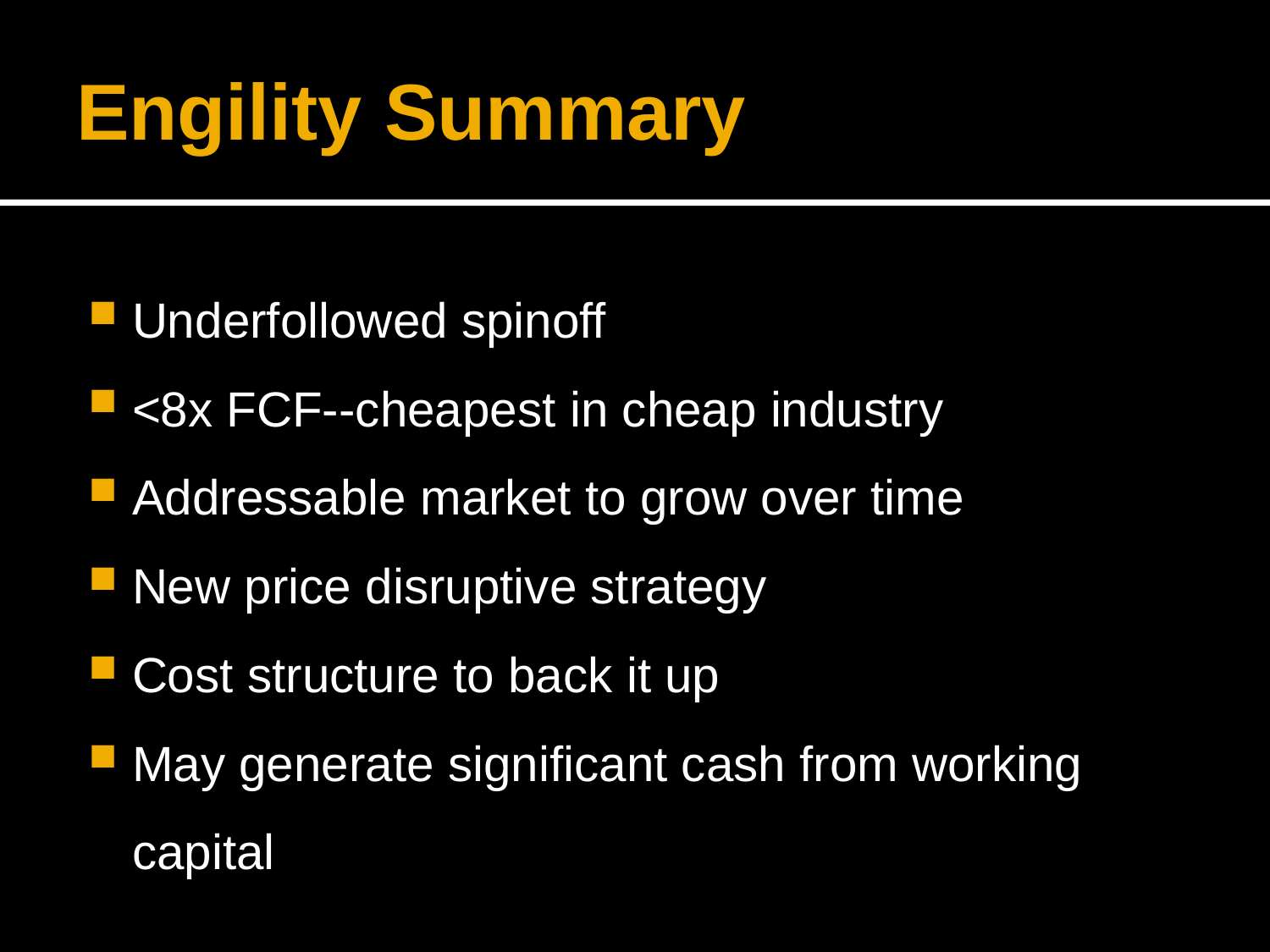

# Engility Summary

Underfollowed spinoff
<8x FCF--cheapest in cheap industry
Addressable market to grow over time
New price disruptive strategy
Cost structure to back it up
May generate significant cash from working capital